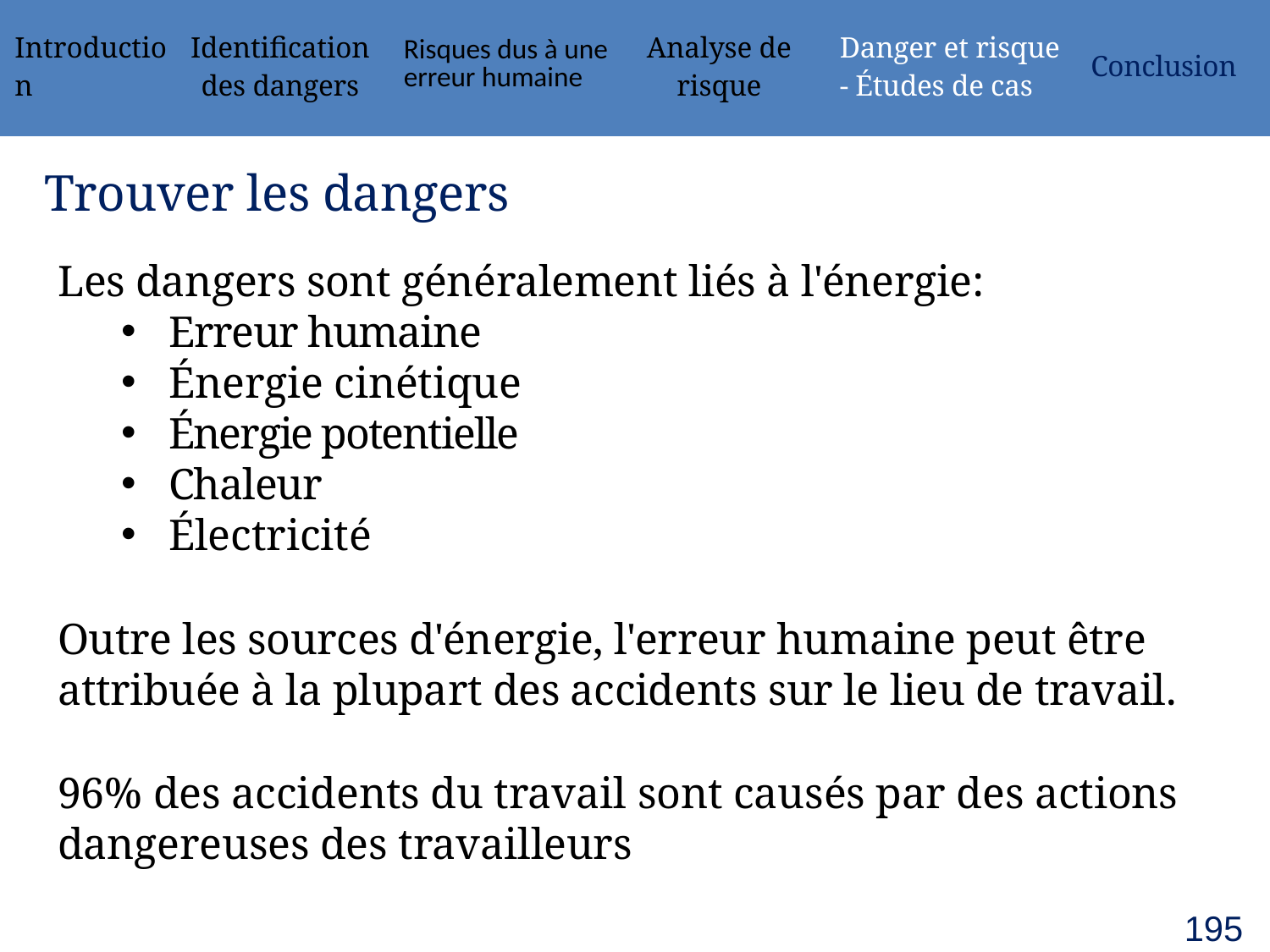

| Introduction | Identification des dangers | Risques dus à une erreur humaine | Analyse de risque | Danger et risque - Études de cas | Conclusion |
| --- | --- | --- | --- | --- | --- |
# Trouver les dangers
Les dangers sont généralement liés à l'énergie:
Erreur humaine
Énergie cinétique
Énergie potentielle
Chaleur
Électricité

Outre les sources d'énergie, l'erreur humaine peut être attribuée à la plupart des accidents sur le lieu de travail.

96% des accidents du travail sont causés par des actions dangereuses des travailleurs
195